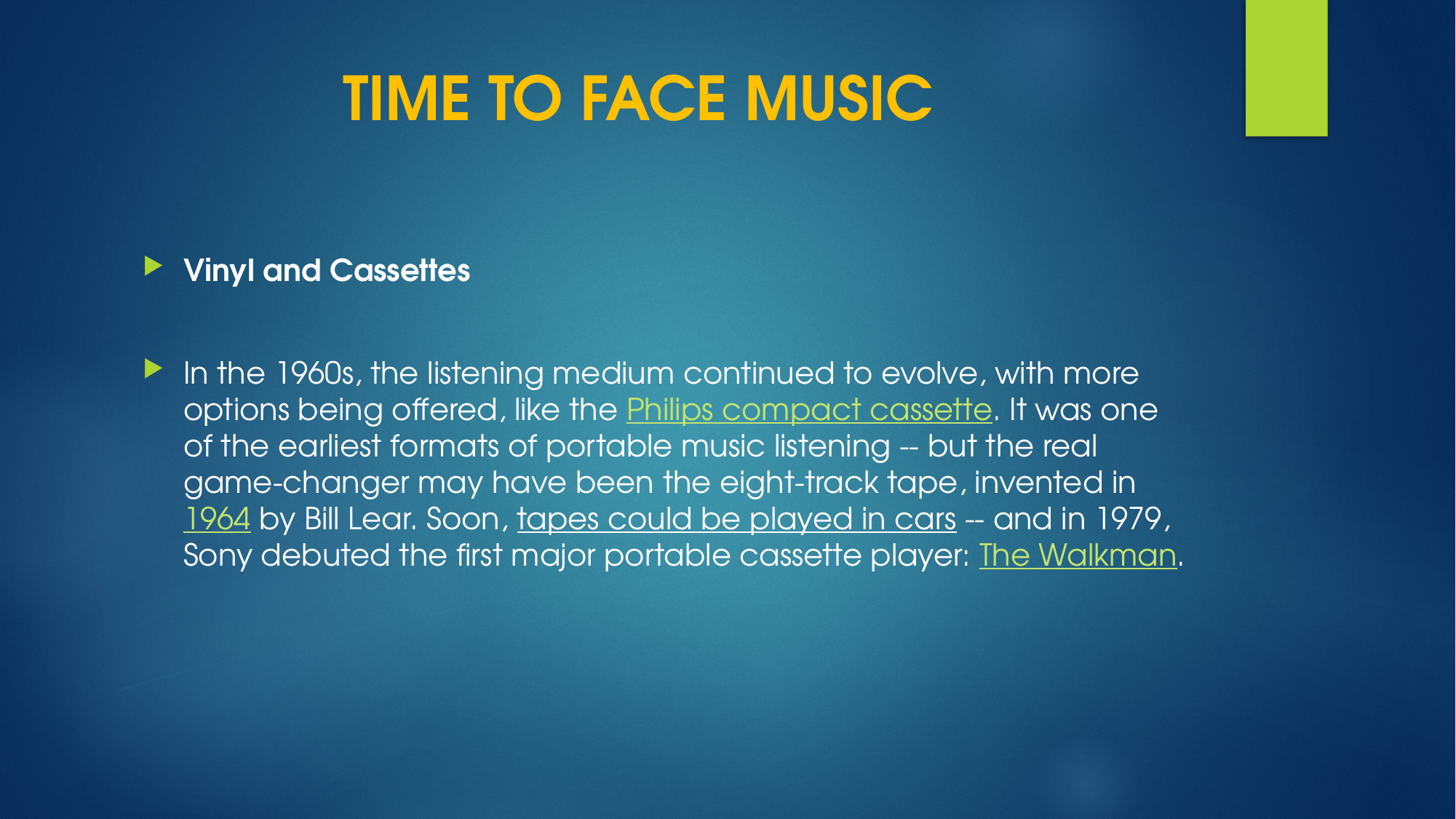

# TIME TO FACE MUSIC
Vinyl and Cassettes

In the 1960s, the listening medium continued to evolve, with more options being offered, like the Philips compact cassette. It was one of the earliest formats of portable music listening -- but the real game-changer may have been the eight-track tape, invented in 1964 by Bill Lear. Soon, tapes could be played in cars -- and in 1979, Sony debuted the first major portable cassette player: The Walkman.